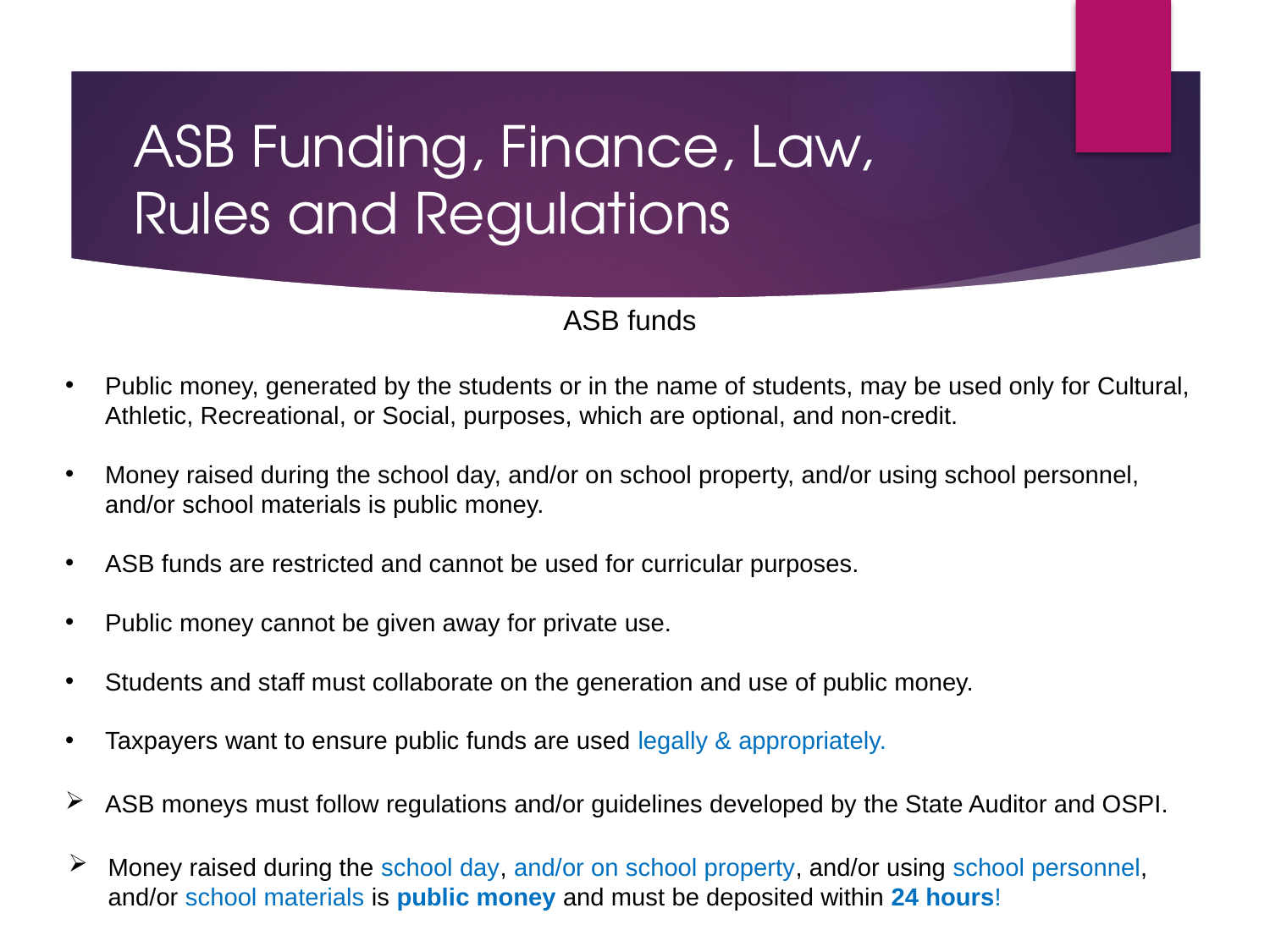

# ASB Funding, Finance, Law, Rules and Regulations
ASB funds

Public money, generated by the students or in the name of students, may be used only for Cultural, Athletic, Recreational, or Social, purposes, which are optional, and non-credit.

Money raised during the school day, and/or on school property, and/or using school personnel, and/or school materials is public money.

ASB funds are restricted and cannot be used for curricular purposes.

Public money cannot be given away for private use.

Students and staff must collaborate on the generation and use of public money.

Taxpayers want to ensure public funds are used legally & appropriately.

ASB moneys must follow regulations and/or guidelines developed by the State Auditor and OSPI.

Money raised during the school day, and/or on school property, and/or using school personnel, and/or school materials is public money and must be deposited within 24 hours!